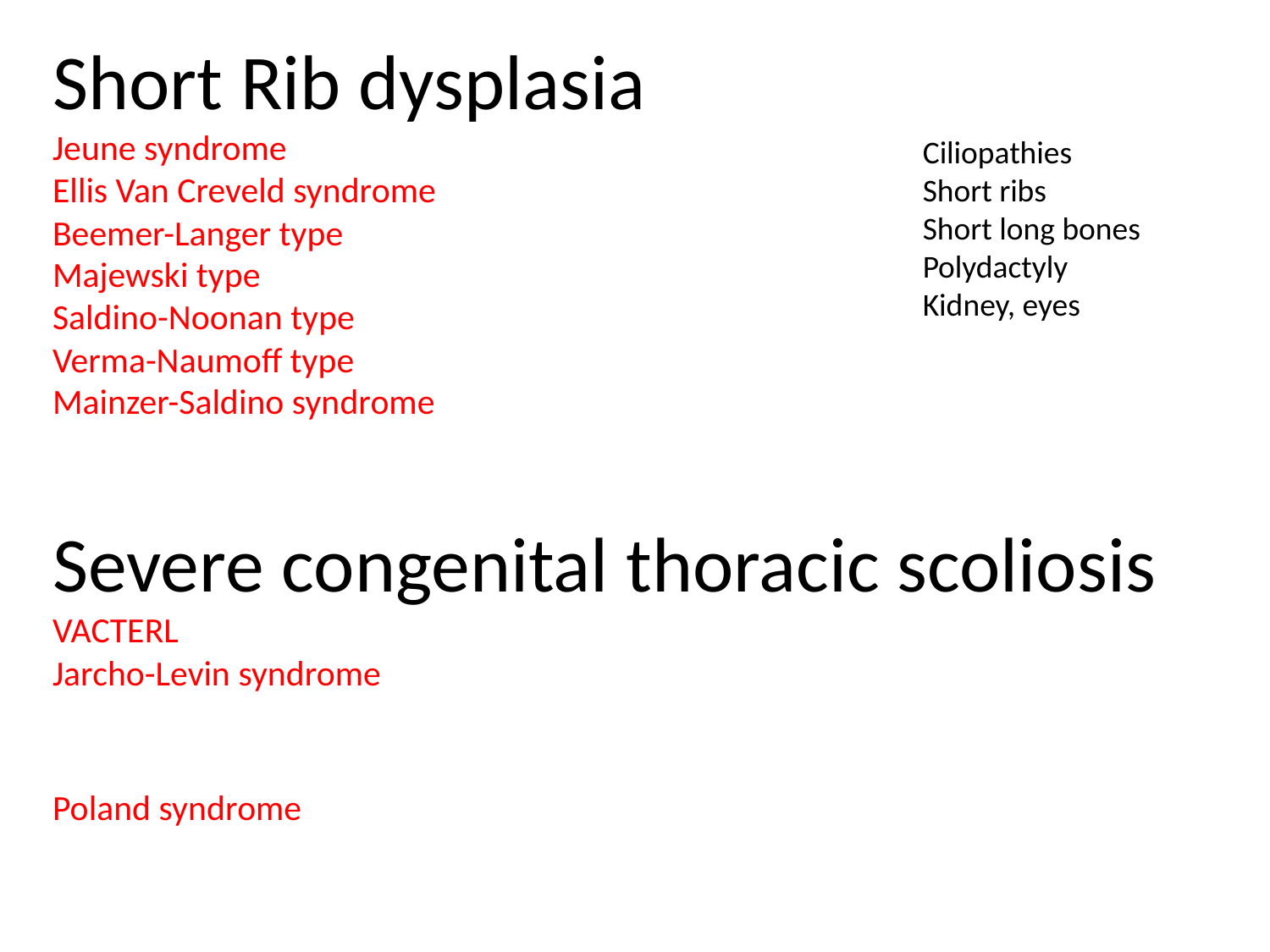

Short Rib dysplasia
Jeune syndrome
Ellis Van Creveld syndrome
Beemer-Langer type
Majewski type
Saldino-Noonan type
Verma-Naumoff type
Mainzer-Saldino syndrome

Severe congenital thoracic scoliosis
VACTERL
Jarcho-Levin syndrome

Poland syndrome

Ciliopathies
Short ribs
Short long bones
Polydactyly
Kidney, eyes